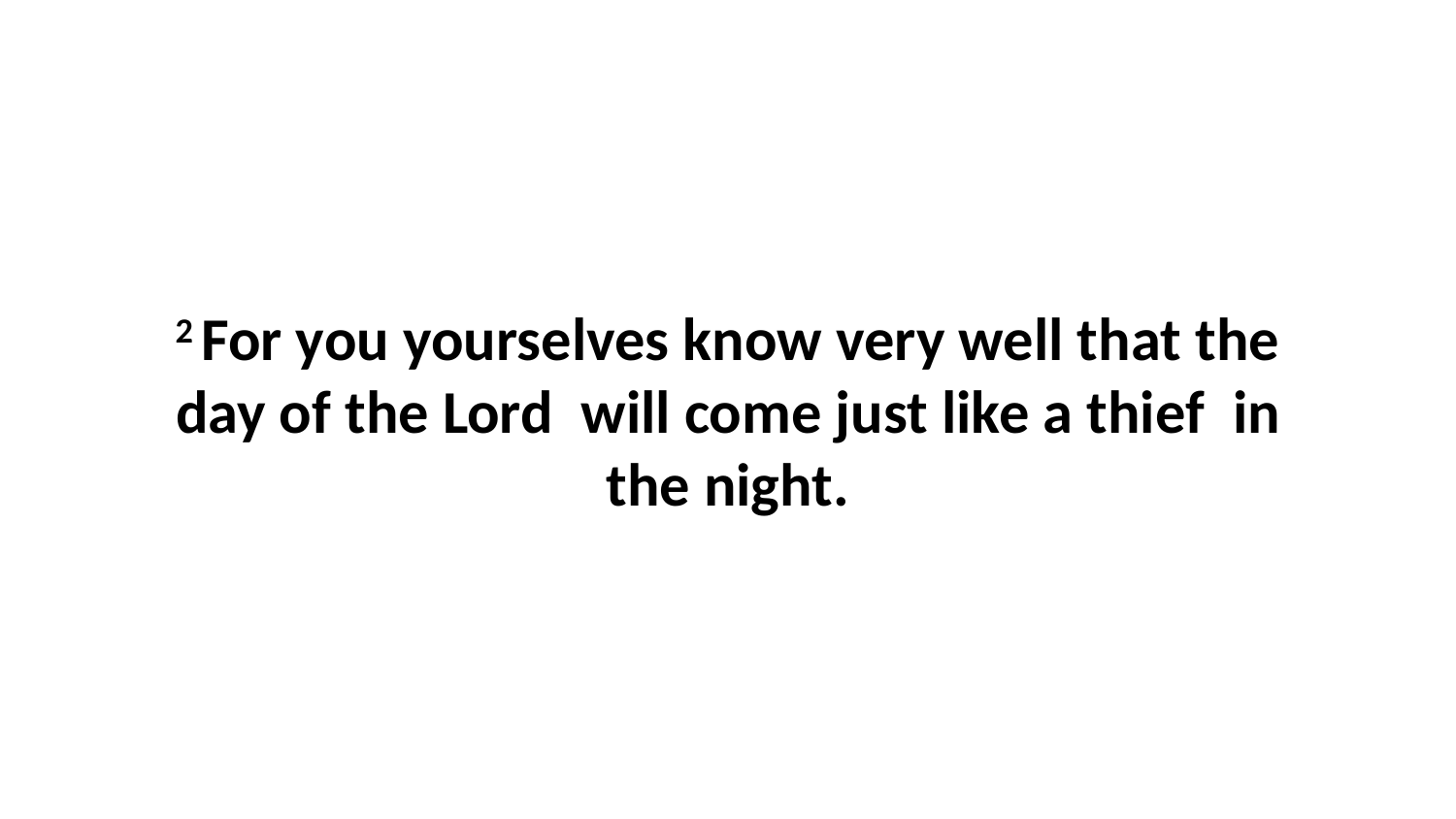

2 For you yourselves know very well that the day of the Lord  will come just like a thief  in the night.